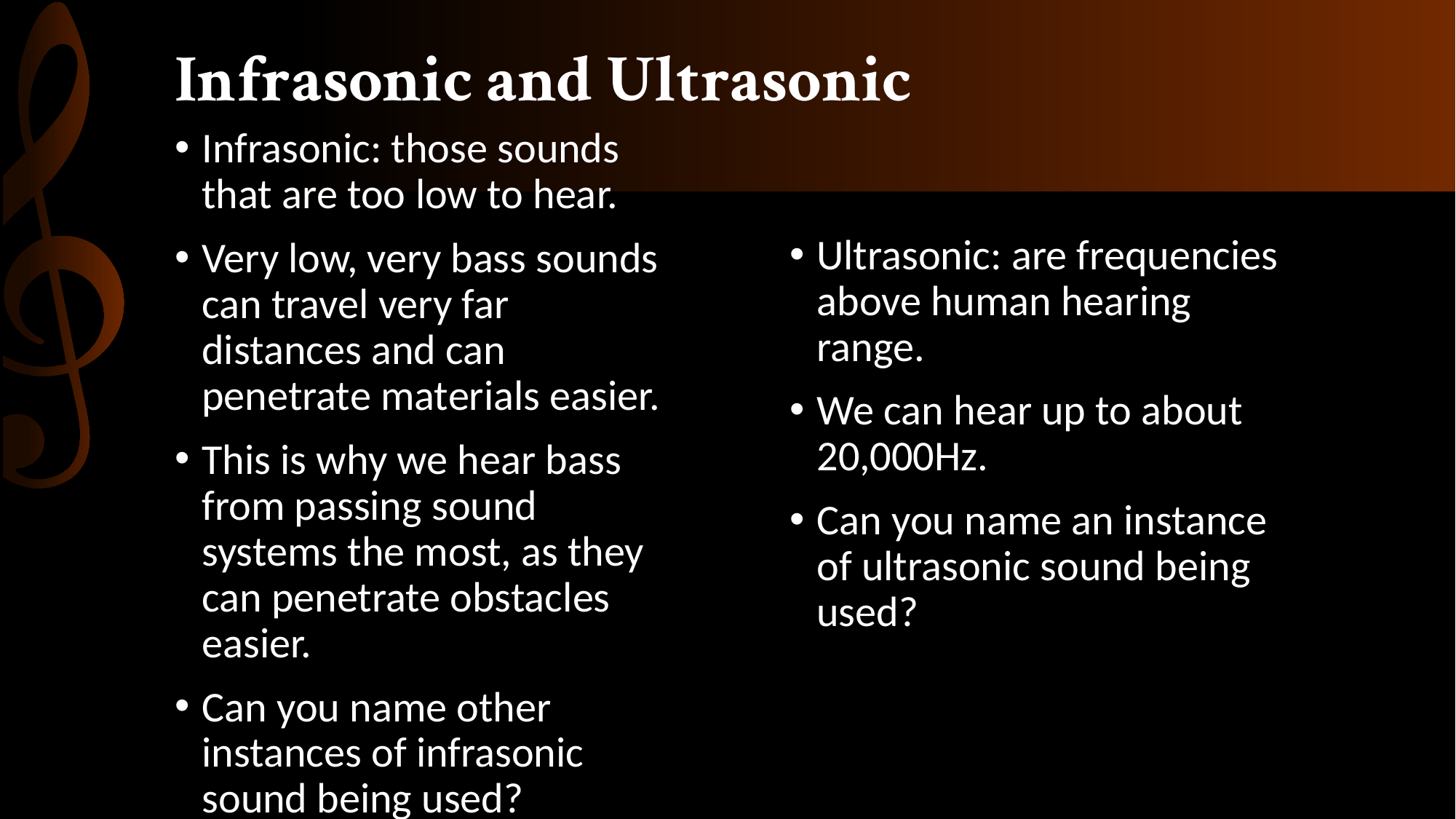

# Infrasonic and Ultrasonic
Infrasonic: those sounds that are too low to hear.
Very low, very bass sounds can travel very far distances and can penetrate materials easier.
This is why we hear bass from passing sound systems the most, as they can penetrate obstacles easier.
Can you name other instances of infrasonic sound being used?
Ultrasonic: are frequencies above human hearing range.
We can hear up to about 20,000Hz.
Can you name an instance of ultrasonic sound being used?